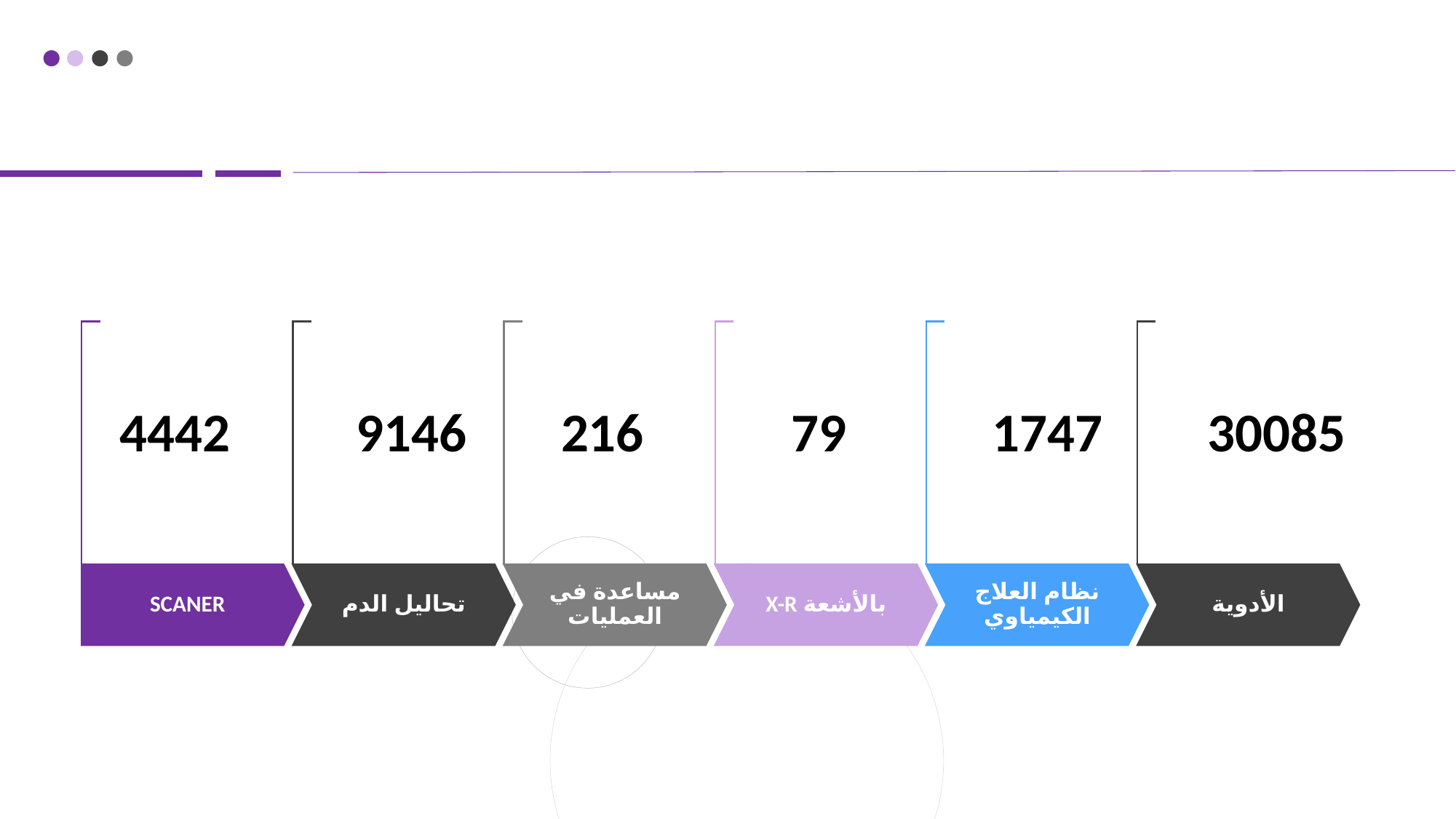

SCANER

تحاليل الدم
مساعدة في العمليات
بالأشعة X-R
نظام العلاج الكيمياوي
الأدوية
4442
9146
216
79
1747
30085